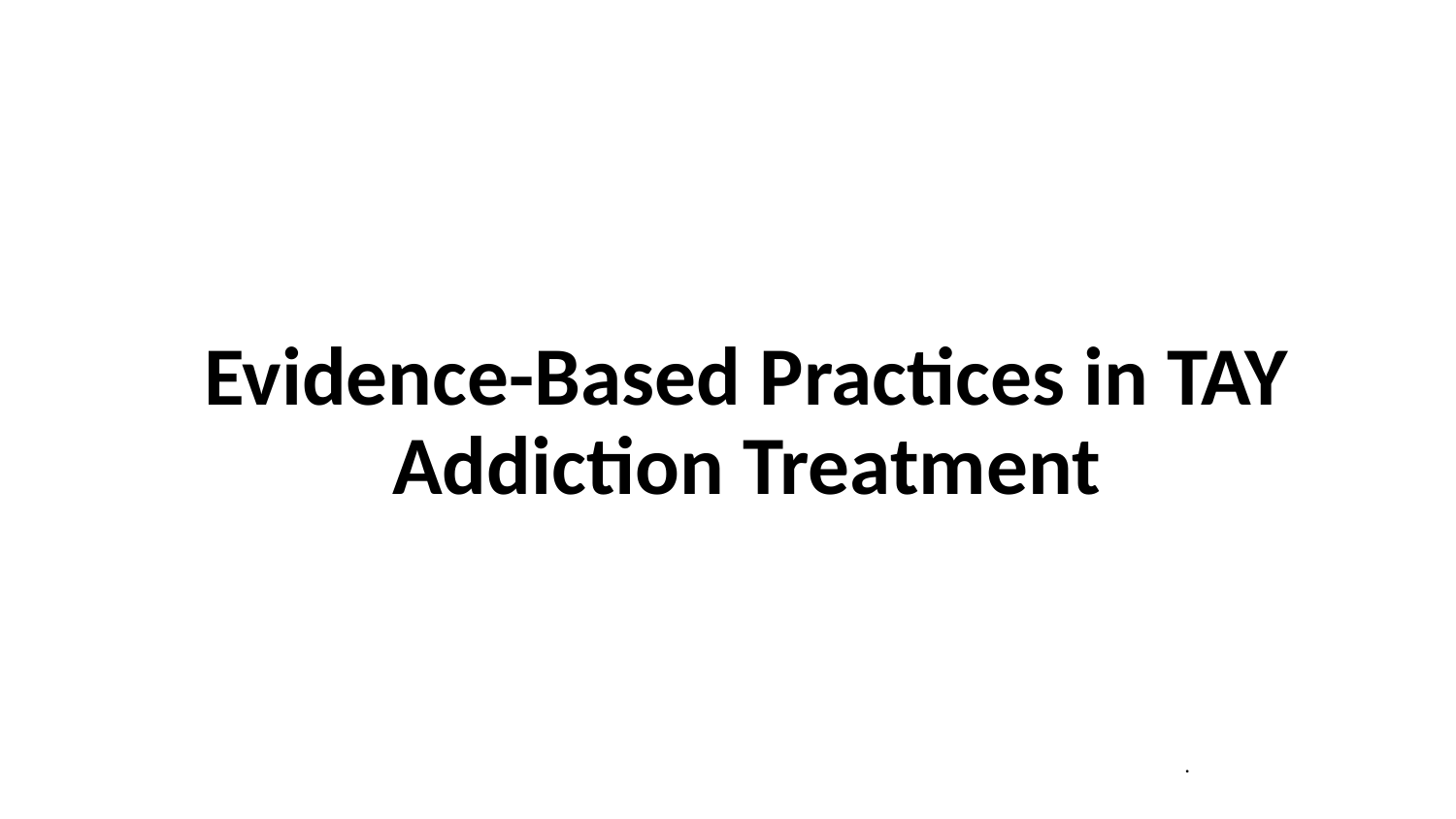

Evidence-Based Practices in TAY Addiction Treatment
.